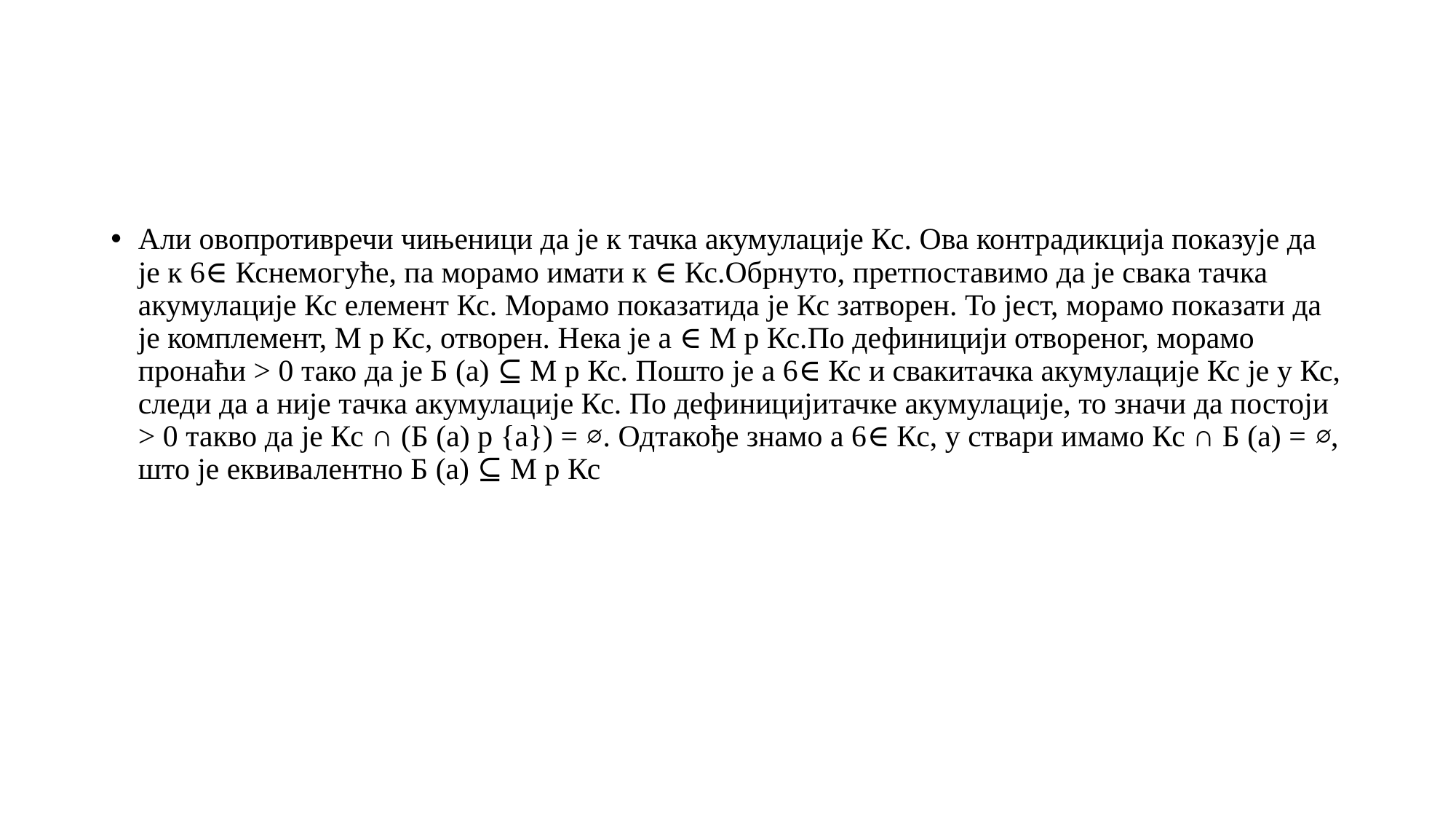

#
Али овопротивречи чињеници да је к тачка акумулације Кс. Ова контрадикција показује да је к 6∈ Кснемогуће, па морамо имати к ∈ Кс.Обрнуто, претпоставимо да је свака тачка акумулације Кс елемент Кс. Морамо показатида је Кс затворен. То јест, морамо показати да је комплемент, М р Кс, отворен. Нека је а ∈ М р Кс.По дефиницији отвореног, морамо пронаћи > 0 тако да је Б (а) ⊆ М р Кс. Пошто је а 6∈ Кс и свакитачка акумулације Кс је у Кс, следи да а није тачка акумулације Кс. По дефиницијитачке акумулације, то значи да постоји > 0 такво да је Кс ∩ (Б (а) р {а}) = ∅. Одтакође знамо а 6∈ Кс, у ствари имамо Кс ∩ Б (а) = ∅, што је еквивалентно Б (а) ⊆ М р Кс